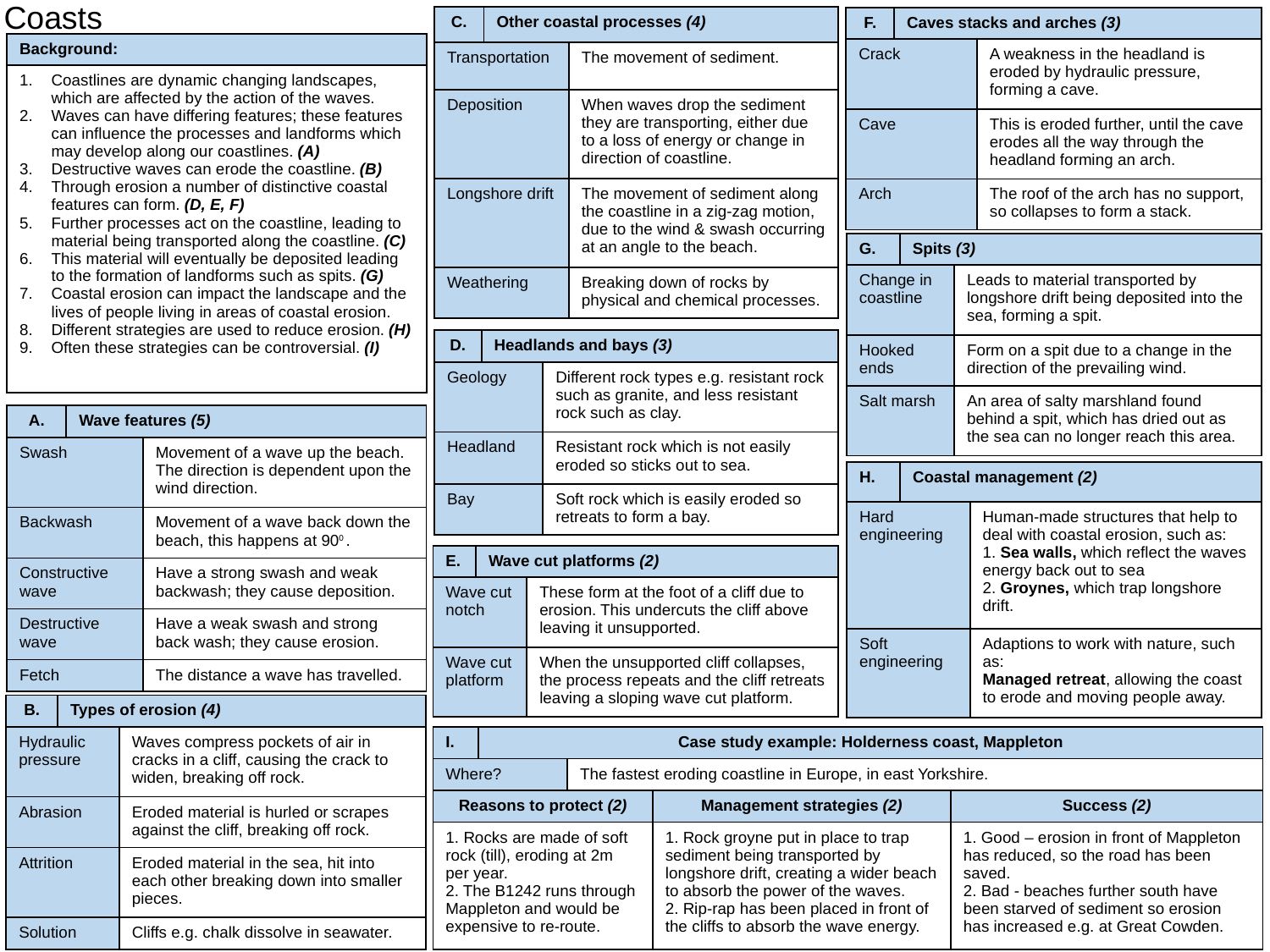

Coasts
| C. | Other coastal processes (4) |  |
| --- | --- | --- |
| Transportation |  | The movement of sediment. |
| Deposition |  | When waves drop the sediment they are transporting, either due to a loss of energy or change in direction of coastline. |
| Longshore drift |  | The movement of sediment along the coastline in a zig-zag motion, due to the wind & swash occurring at an angle to the beach. |
| Weathering |  | Breaking down of rocks by physical and chemical processes. |
| F. | Caves stacks and arches (3) |  |
| --- | --- | --- |
| Crack |  | A weakness in the headland is eroded by hydraulic pressure, forming a cave. |
| Cave |  | This is eroded further, until the cave erodes all the way through the headland forming an arch. |
| Arch |  | The roof of the arch has no support, so collapses to form a stack. |
| Background: |
| --- |
| Coastlines are dynamic changing landscapes, which are affected by the action of the waves. Waves can have differing features; these features can influence the processes and landforms which may develop along our coastlines. (A) Destructive waves can erode the coastline. (B) Through erosion a number of distinctive coastal features can form. (D, E, F) Further processes act on the coastline, leading to material being transported along the coastline. (C) This material will eventually be deposited leading to the formation of landforms such as spits. (G) Coastal erosion can impact the landscape and the lives of people living in areas of coastal erosion. Different strategies are used to reduce erosion. (H) Often these strategies can be controversial. (I) |
| G. | Spits (3) |  |
| --- | --- | --- |
| Change in coastline |  | Leads to material transported by longshore drift being deposited into the sea, forming a spit. |
| Hooked ends |  | Form on a spit due to a change in the direction of the prevailing wind. |
| Salt marsh |  | An area of salty marshland found behind a spit, which has dried out as the sea can no longer reach this area. |
| D. | Headlands and bays (3) |  |
| --- | --- | --- |
| Geology |  | Different rock types e.g. resistant rock such as granite, and less resistant rock such as clay. |
| Headland |  | Resistant rock which is not easily eroded so sticks out to sea. |
| Bay |  | Soft rock which is easily eroded so retreats to form a bay. |
| A. | Wave features (5) |  |
| --- | --- | --- |
| Swash |  | Movement of a wave up the beach. The direction is dependent upon the wind direction. |
| Backwash |  | Movement of a wave back down the beach, this happens at 900 . |
| Constructive wave |  | Have a strong swash and weak backwash; they cause deposition. |
| Destructive wave |  | Have a weak swash and strong back wash; they cause erosion. |
| Fetch |  | The distance a wave has travelled. |
| H. | Coastal management (2) |  |
| --- | --- | --- |
| Hard engineering |  | Human-made structures that help to deal with coastal erosion, such as: 1. Sea walls, which reflect the waves energy back out to sea 2. Groynes, which trap longshore drift. |
| Soft engineering |  | Adaptions to work with nature, such as: Managed retreat, allowing the coast to erode and moving people away. |
| E. | Wave cut platforms (2) |  |
| --- | --- | --- |
| Wave cut notch |  | These form at the foot of a cliff due to erosion. This undercuts the cliff above leaving it unsupported. |
| Wave cut platform |  | When the unsupported cliff collapses, the process repeats and the cliff retreats leaving a sloping wave cut platform. |
| B. | Types of erosion (4) |  |
| --- | --- | --- |
| Hydraulic pressure |  | Waves compress pockets of air in cracks in a cliff, causing the crack to widen, breaking off rock. |
| Abrasion |  | Eroded material is hurled or scrapes against the cliff, breaking off rock. |
| Attrition |  | Eroded material in the sea, hit into each other breaking down into smaller pieces. |
| Solution |  | Cliffs e.g. chalk dissolve in seawater. |
| I. | Case study example: Holderness coast, Mappleton |  |  |  |
| --- | --- | --- | --- | --- |
| Where? |  | The fastest eroding coastline in Europe, in east Yorkshire. |  |  |
| Reasons to protect (2) |  |  | Management strategies (2) | Success (2) |
| 1. Rocks are made of soft rock (till), eroding at 2m per year. 2. The B1242 runs through Mappleton and would be expensive to re-route. |  |  | 1. Rock groyne put in place to trap sediment being transported by longshore drift, creating a wider beach to absorb the power of the waves. 2. Rip-rap has been placed in front of the cliffs to absorb the wave energy. | 1. Good – erosion in front of Mappleton has reduced, so the road has been saved. 2. Bad - beaches further south have been starved of sediment so erosion has increased e.g. at Great Cowden. |